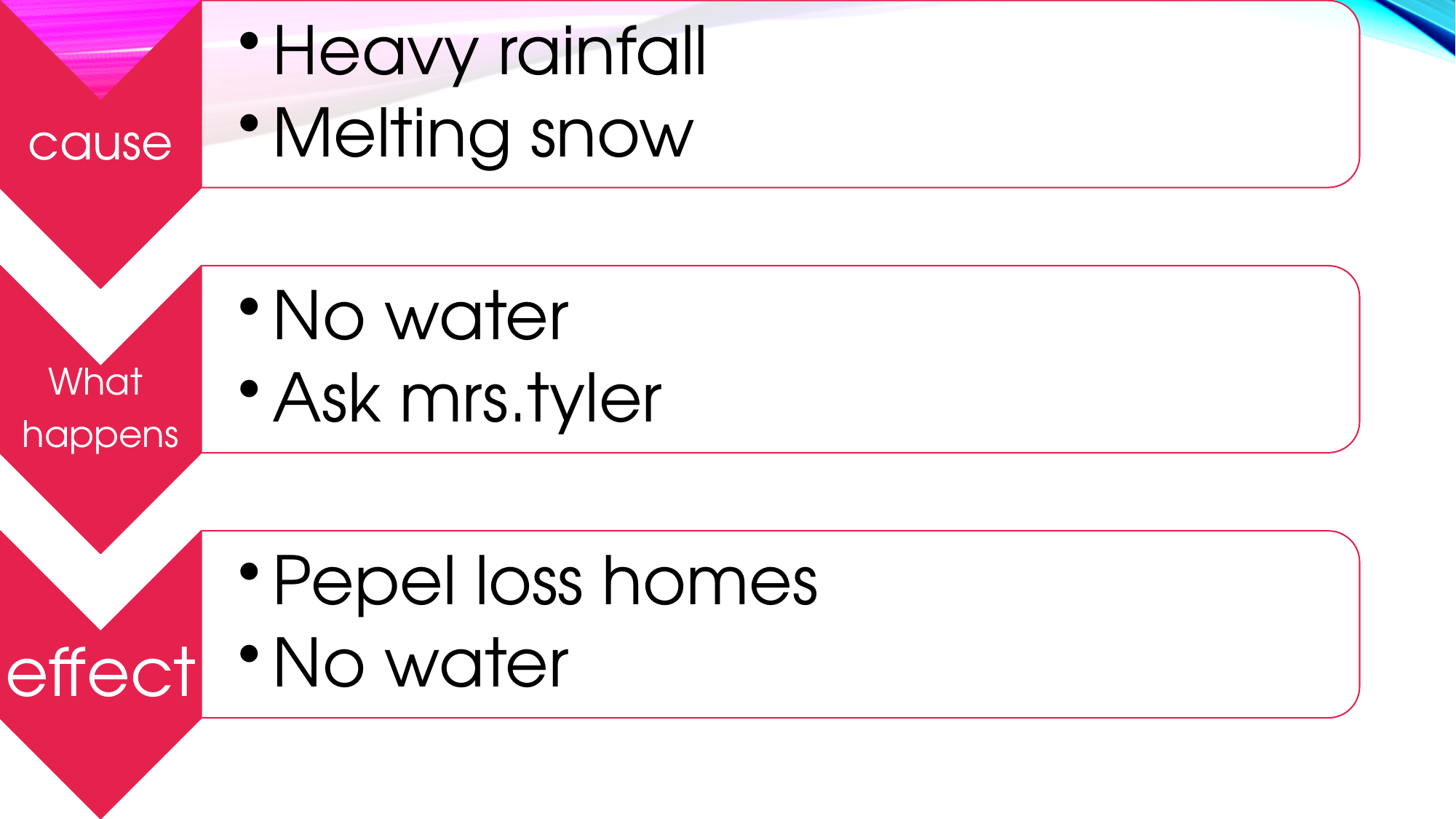

cause
Heavy rainfall
Melting snow
What
happens
No water
Ask mrs.tyler
effect
Pepel loss homes
No water